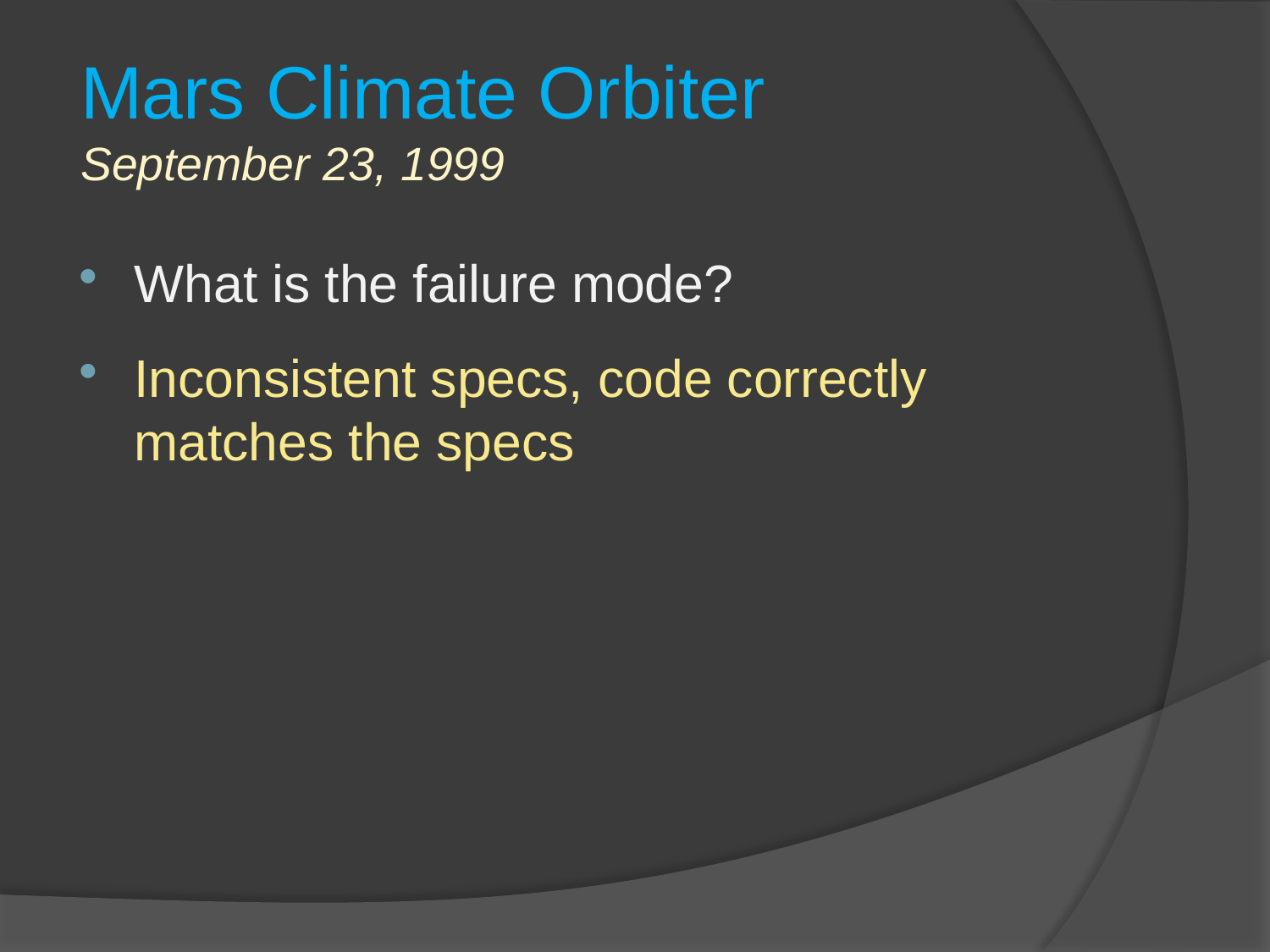

# Mars Climate Orbiter September 23, 1999
What is the failure mode?
Inconsistent specs, code correctly matches the specs